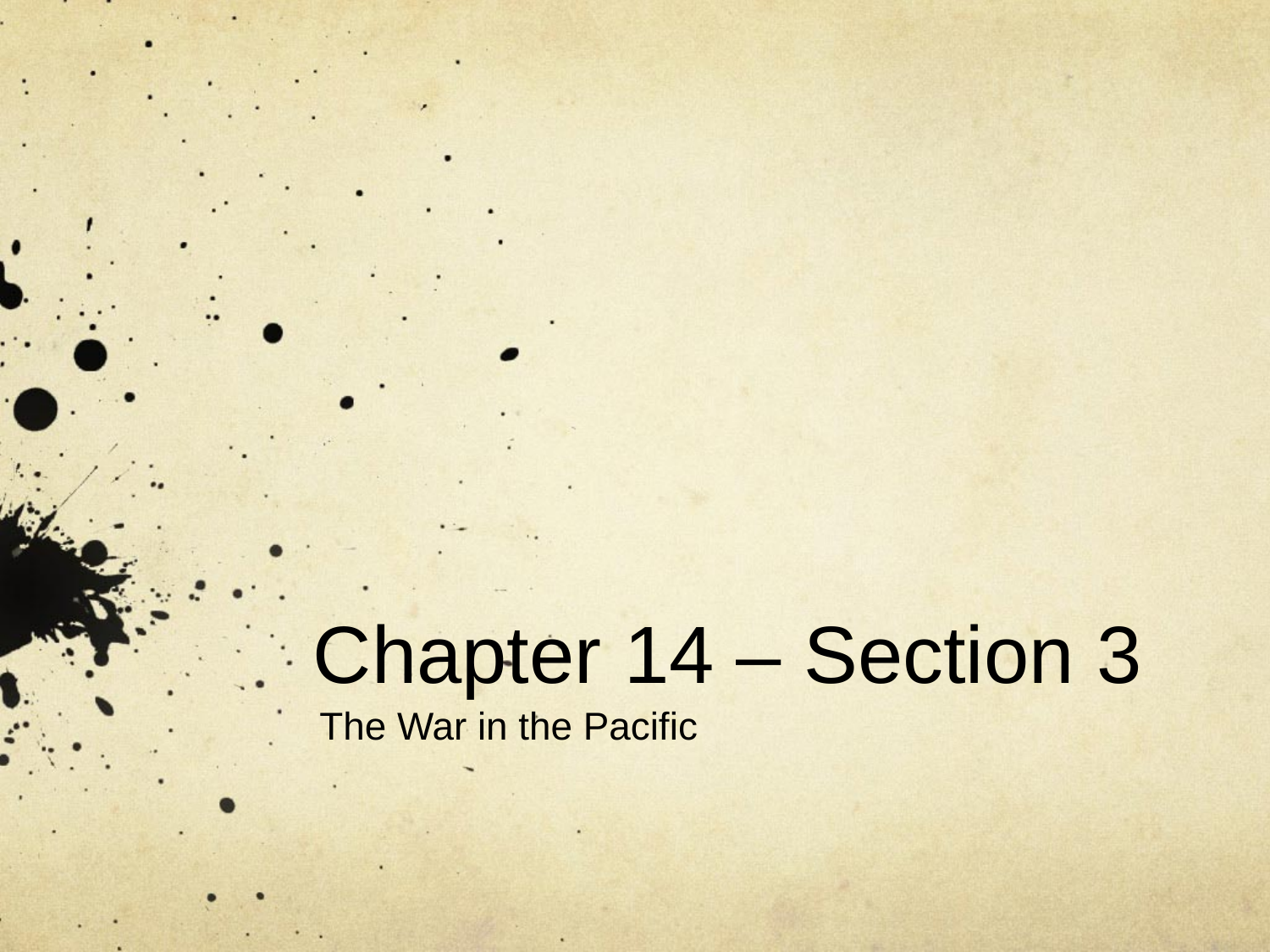

# Chapter 14 – Section 3
The War in the Pacific